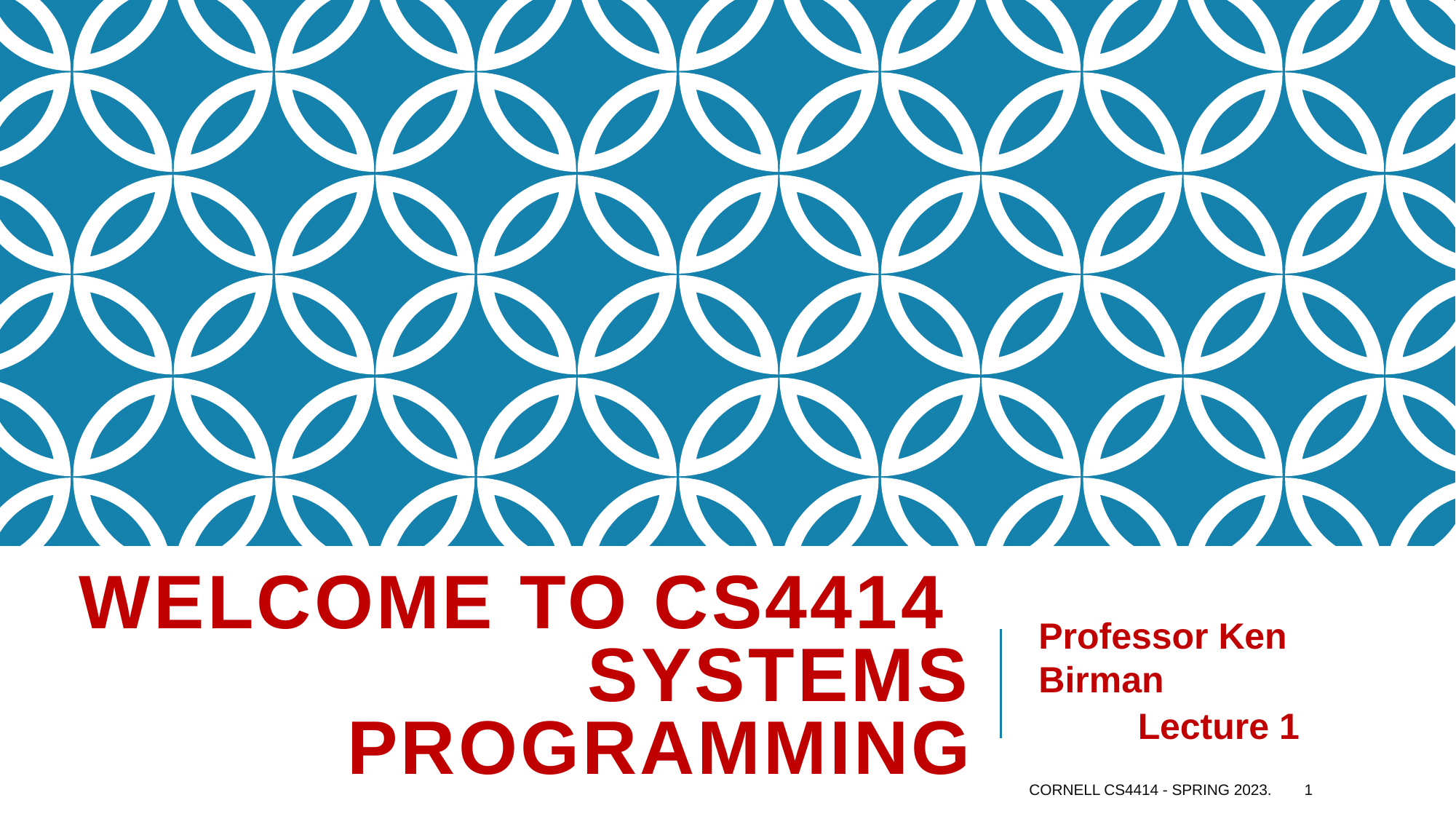

# Welcome to CS4414 Systems Programming
Professor Ken Birman
Lecture 1
Cornell CS4414 - Spring 2023.
1